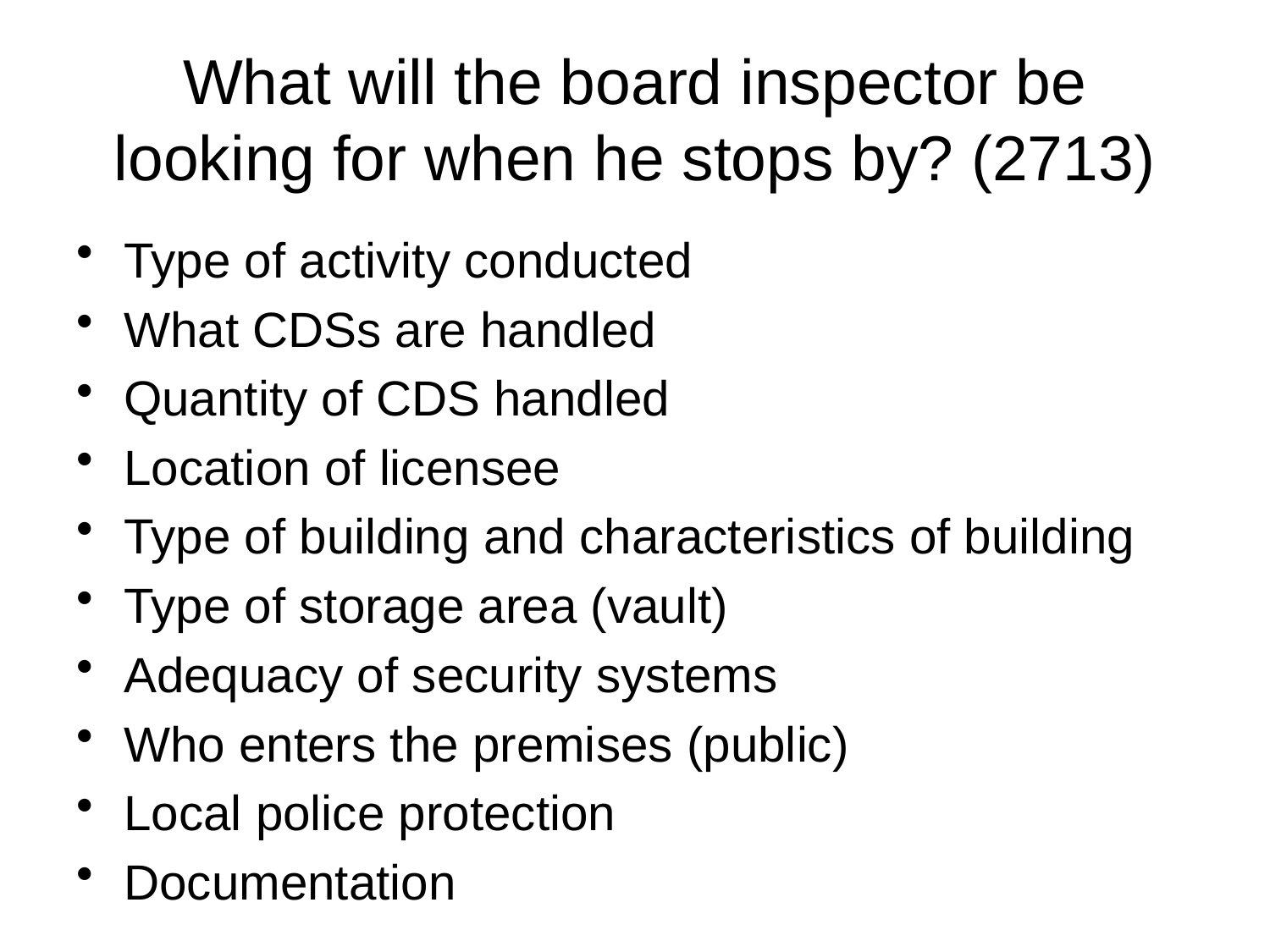

# What will the board inspector be looking for when he stops by? (2713)
Type of activity conducted
What CDSs are handled
Quantity of CDS handled
Location of licensee
Type of building and characteristics of building
Type of storage area (vault)
Adequacy of security systems
Who enters the premises (public)
Local police protection
Documentation